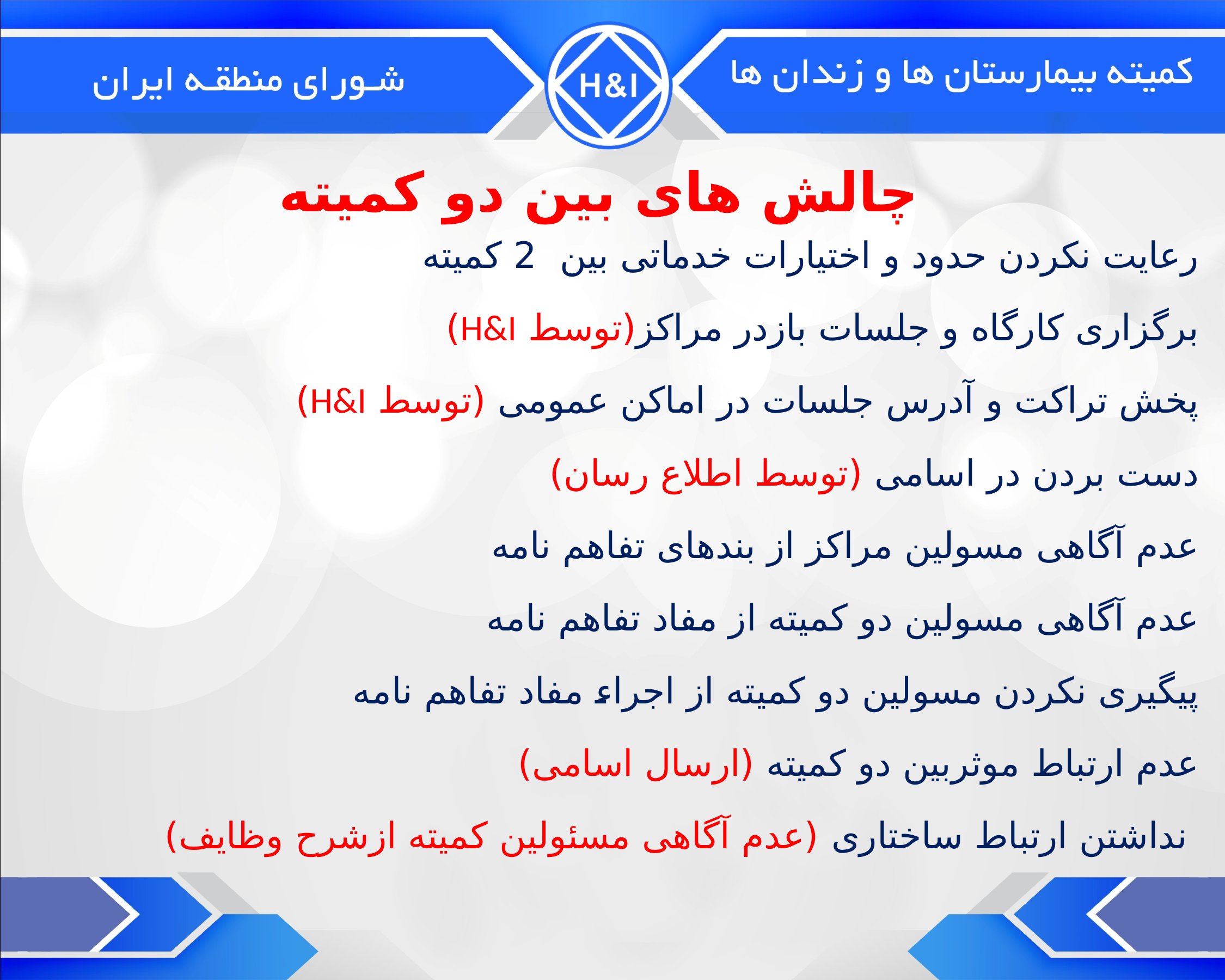

# چالش های بین دو کمیته
رعایت نکردن حدود و اختیارات خدماتی بین  2 کمیته
برگزاری کارگاه و جلسات بازدر مراکز(توسط H&I)
پخش تراکت و آدرس جلسات در اماکن عمومی (توسط H&I)
دست بردن در اسامی (توسط اطلاع رسان)
عدم آگاهی مسولین مراکز از بندهای تفاهم نامه
عدم آگاهی مسولین دو کمیته از مفاد تفاهم نامه
پیگیری نکردن مسولین دو کمیته از اجراء مفاد تفاهم نامه
عدم ارتباط موثربین دو کمیته (ارسال اسامی)
 نداشتن ارتباط ساختاری (عدم آگاهی مسئولین کمیته ازشرح وظایف)